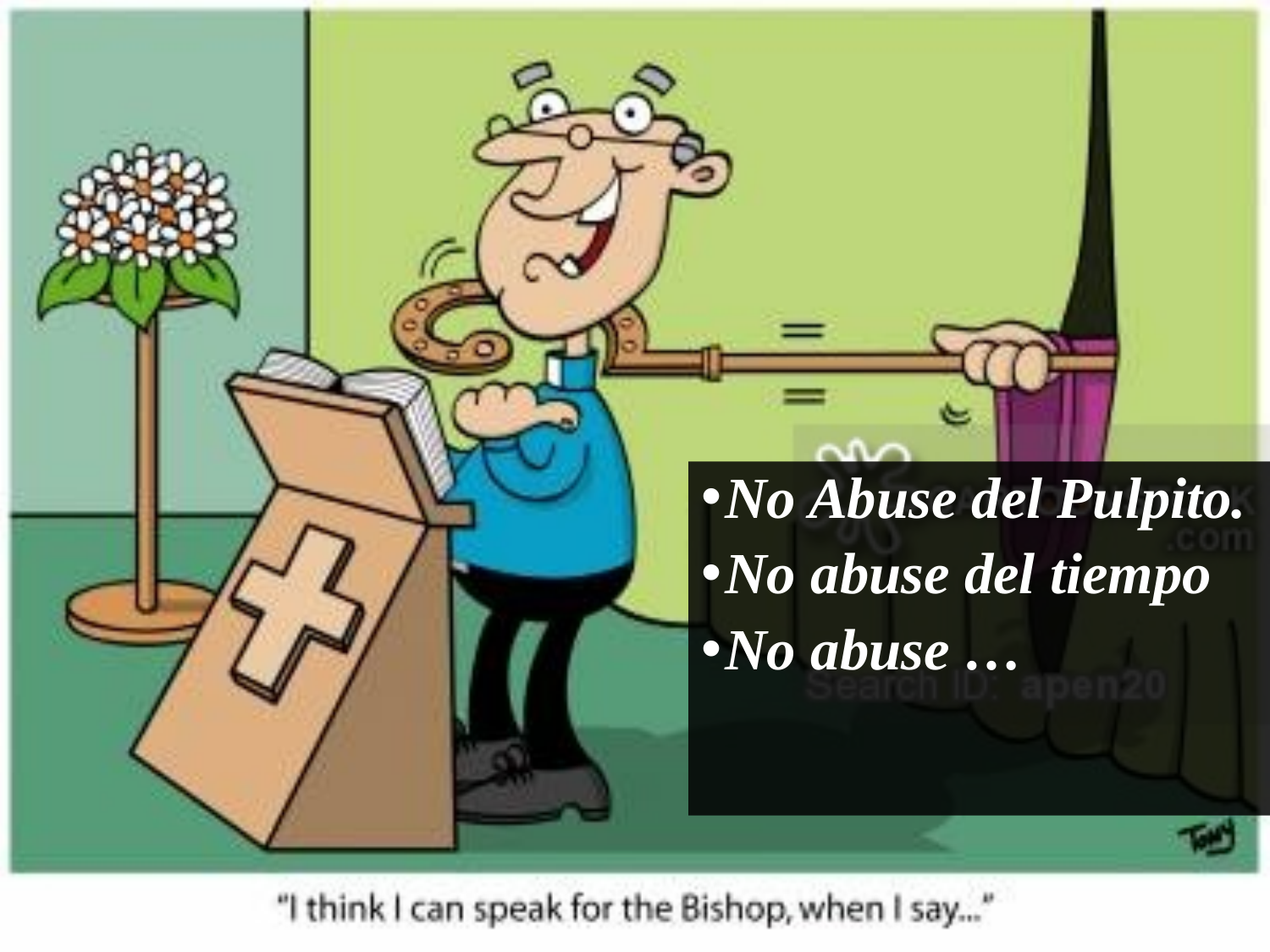

#
No Abuse del Pulpito.
No abuse del tiempo
No abuse …